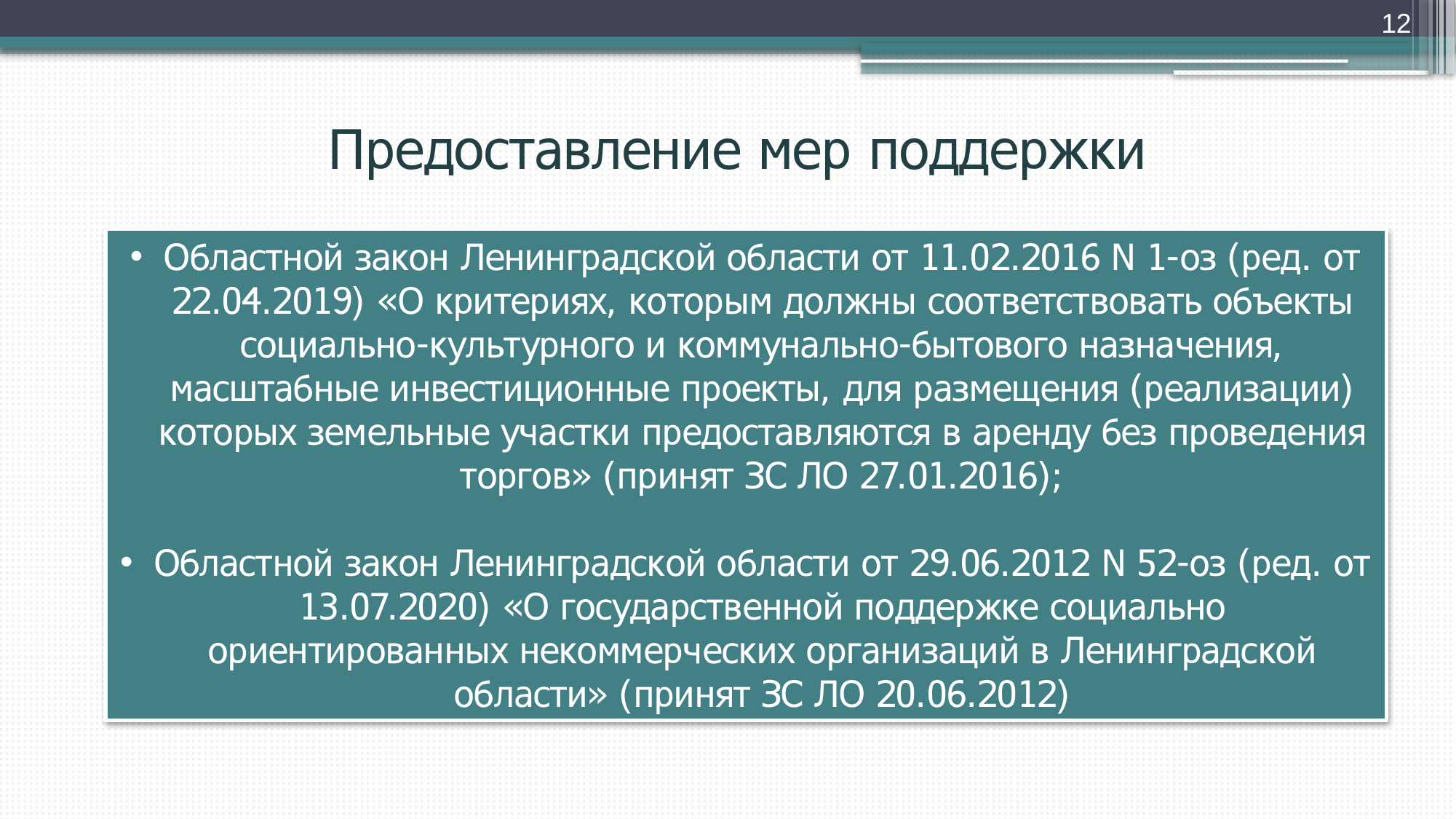

12
# Предоставление мер поддержки
Областной закон Ленинградской области от 11.02.2016 N 1-оз (ред. от 22.04.2019) «О критериях, которым должны соответствовать объекты социально-культурного и коммунально-бытового назначения, масштабные инвестиционные проекты, для размещения (реализации) которых земельные участки предоставляются в аренду без проведения торгов» (принят ЗС ЛО 27.01.2016);

Областной закон Ленинградской области от 29.06.2012 N 52-оз (ред. от 13.07.2020) «О государственной поддержке социально ориентированных некоммерческих организаций в Ленинградской области» (принят ЗС ЛО 20.06.2012)